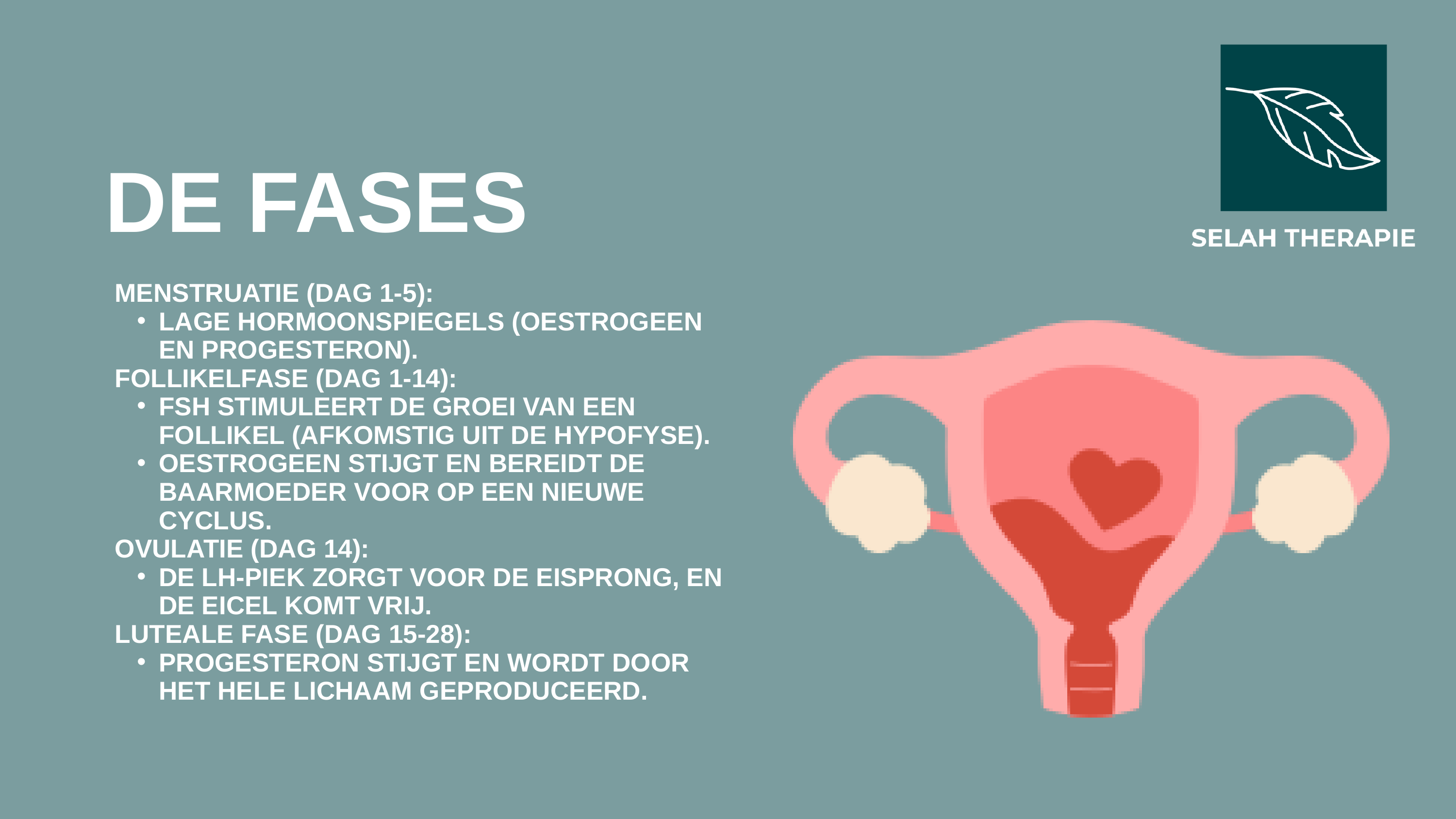

DE FASES
MENSTRUATIE (DAG 1-5):
LAGE HORMOONSPIEGELS (OESTROGEEN EN PROGESTERON).
FOLLIKELFASE (DAG 1-14):
FSH STIMULEERT DE GROEI VAN EEN FOLLIKEL (AFKOMSTIG UIT DE HYPOFYSE).
OESTROGEEN STIJGT EN BEREIDT DE BAARMOEDER VOOR OP EEN NIEUWE CYCLUS.
OVULATIE (DAG 14):
DE LH-PIEK ZORGT VOOR DE EISPRONG, EN DE EICEL KOMT VRIJ.
LUTEALE FASE (DAG 15-28):
PROGESTERON STIJGT EN WORDT DOOR HET HELE LICHAAM GEPRODUCEERD.